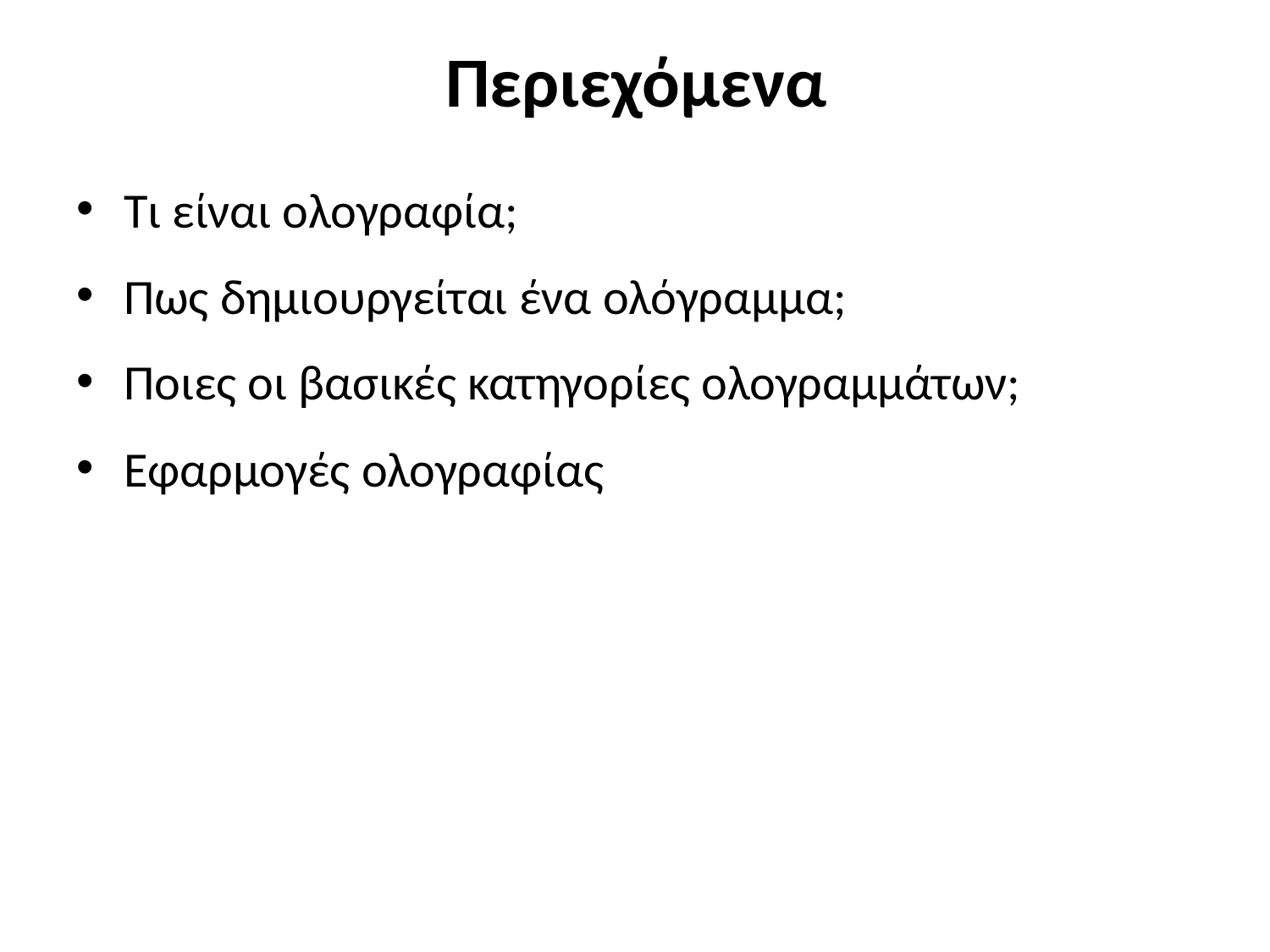

# Περιεχόμενα
Τι είναι ολογραφία;
Πως δημιουργείται ένα ολόγραμμα;
Ποιες οι βασικές κατηγορίες ολογραμμάτων;
Εφαρμογές ολογραφίας